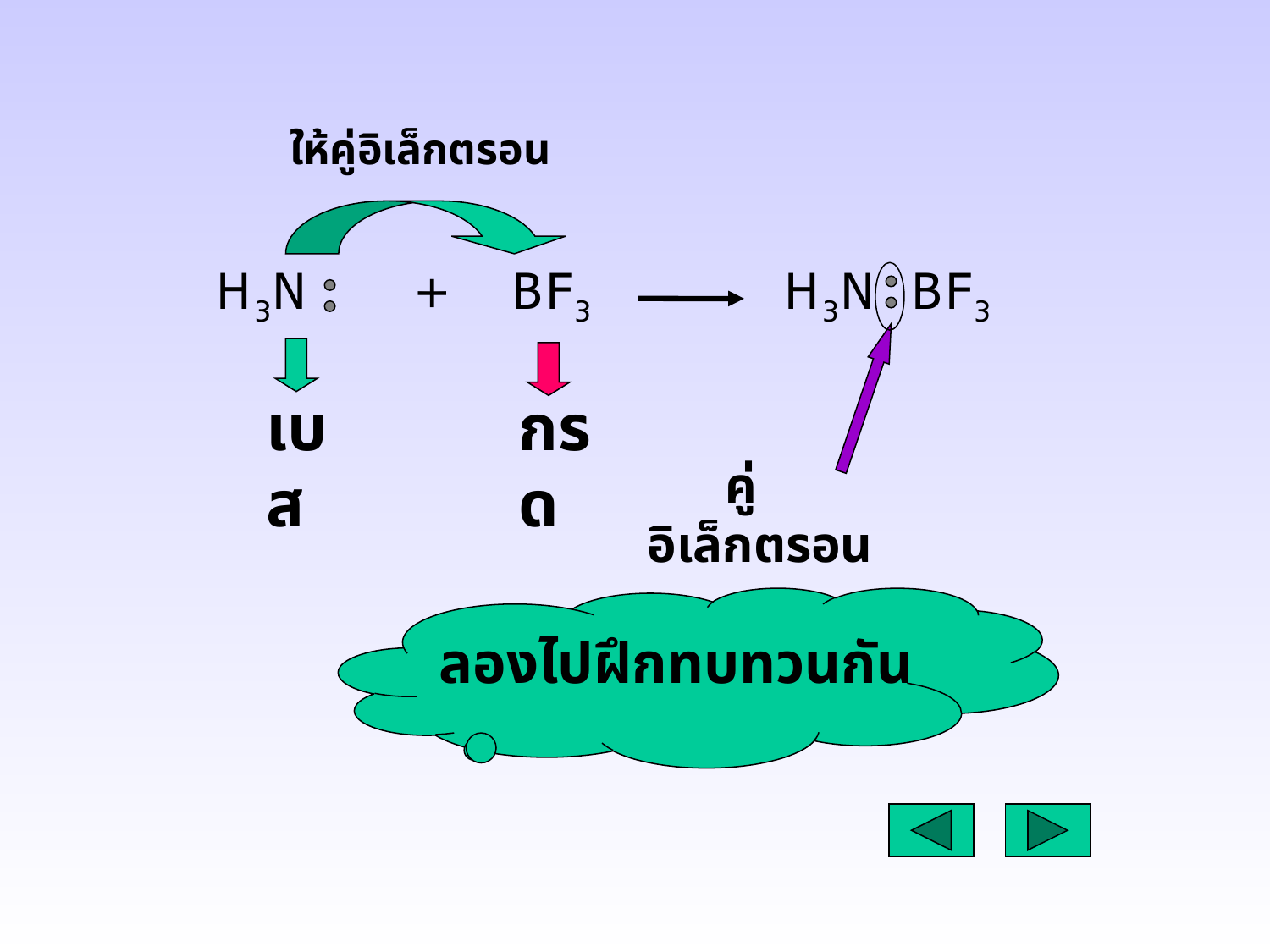

ให้คู่อิเล็กตรอน

H3N

+    BF3
H3N

BF3

      คู่อิเล็กตรอน

เบส

กรด

ลองไปฝึกทบทวนกัน